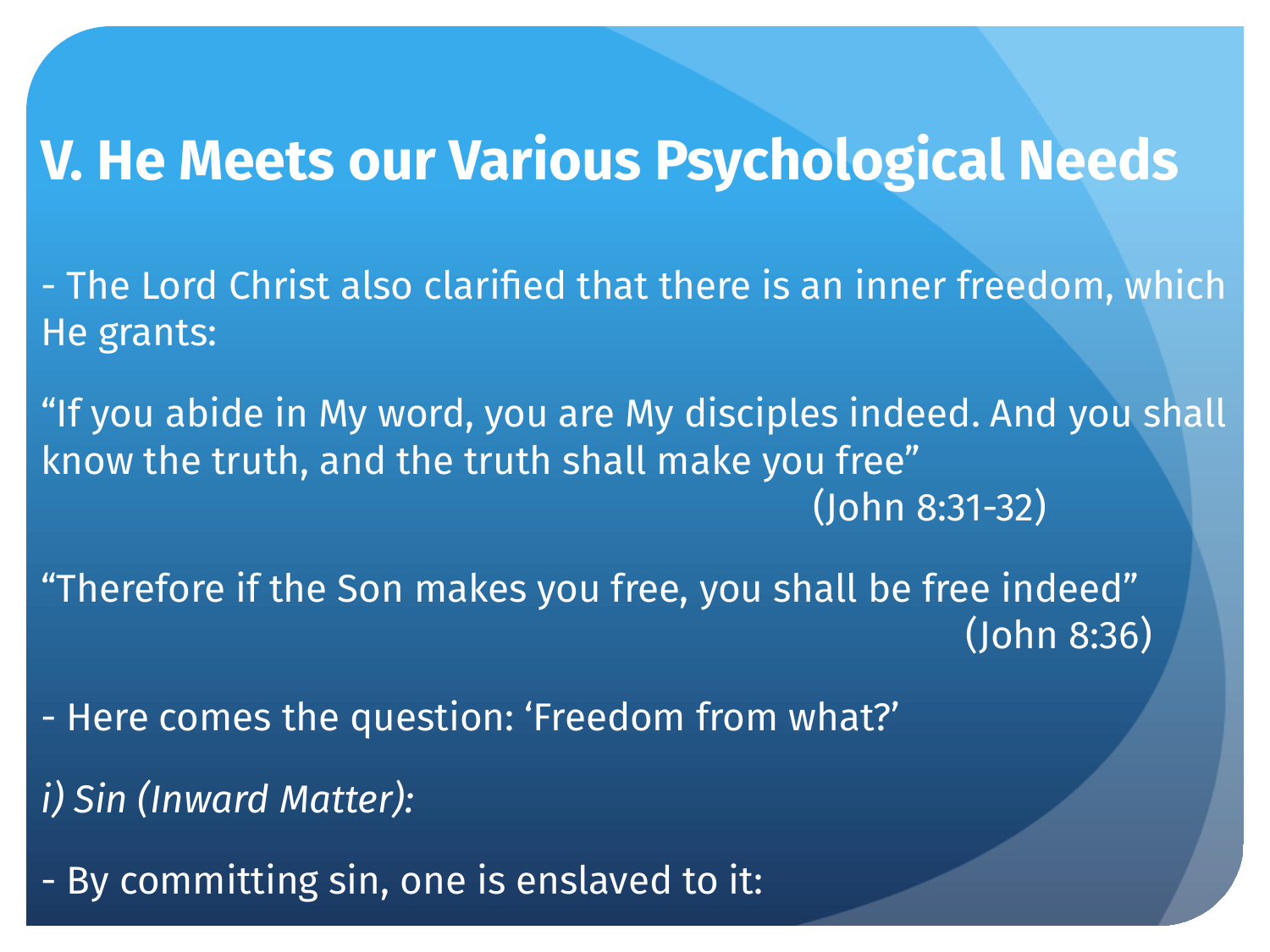

# V. He Meets our Various Psychological Needs
- The Lord Christ also clarified that there is an inner freedom, which He grants:
“If you abide in My word, you are My disciples indeed. And you shall know the truth, and the truth shall make you free”						                    		 (John 8:31-32)
“Therefore if the Son makes you free, you shall be free indeed”							                (John 8:36)
- Here comes the question: ‘Freedom from what?’
i) Sin (Inward Matter):
- By committing sin, one is enslaved to it: